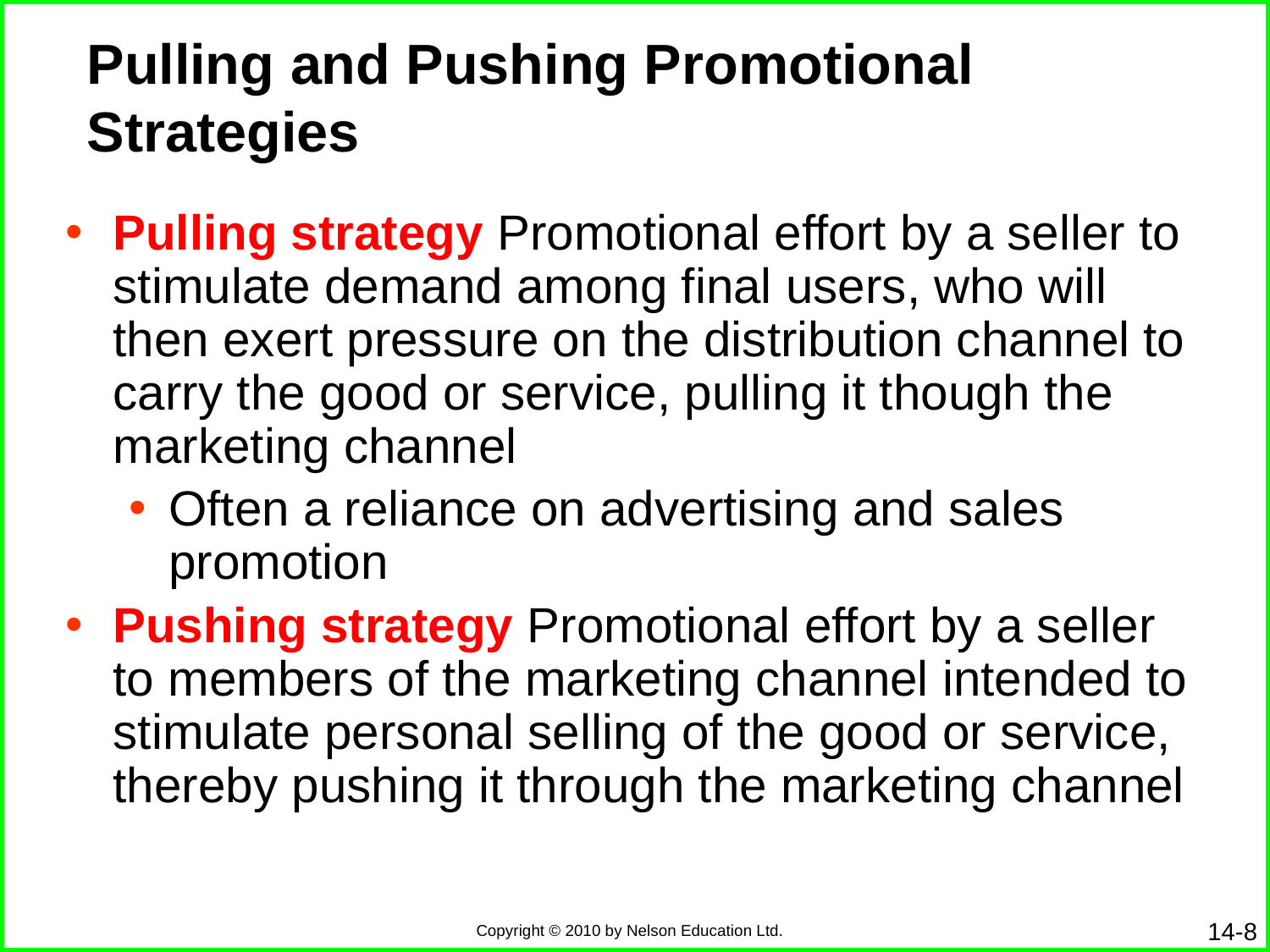

# Pulling and Pushing Promotional Strategies
Pulling strategy Promotional effort by a seller to stimulate demand among final users, who will then exert pressure on the distribution channel to carry the good or service, pulling it though the marketing channel
Often a reliance on advertising and sales promotion
Pushing strategy Promotional effort by a seller to members of the marketing channel intended to stimulate personal selling of the good or service, thereby pushing it through the marketing channel
14-8